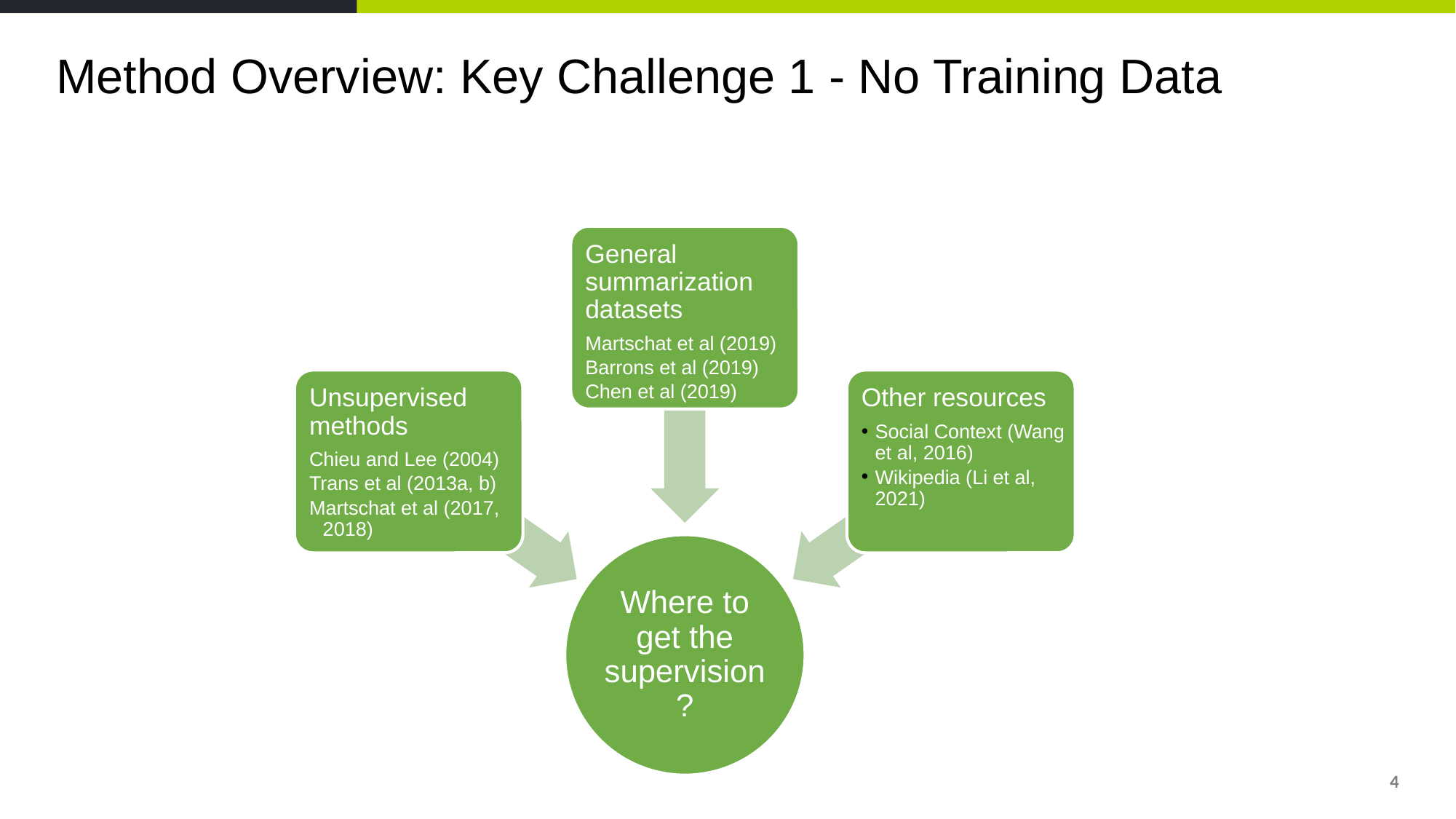

# Method Overview: Key Challenge 1 - No Training Data
Where to get the supervision ?
Unsupervised methods
Chieu and Lee (2004)
Trans et al (2013a, b)
Martschat et al (2017, 2018)
General summarization datasets
Martschat et al (2019)
Barrons et al (2019)
Chen et al (2019)
Other resources
Social Context (Wang et al, 2016)
Wikipedia (Li et al, 2021)
4